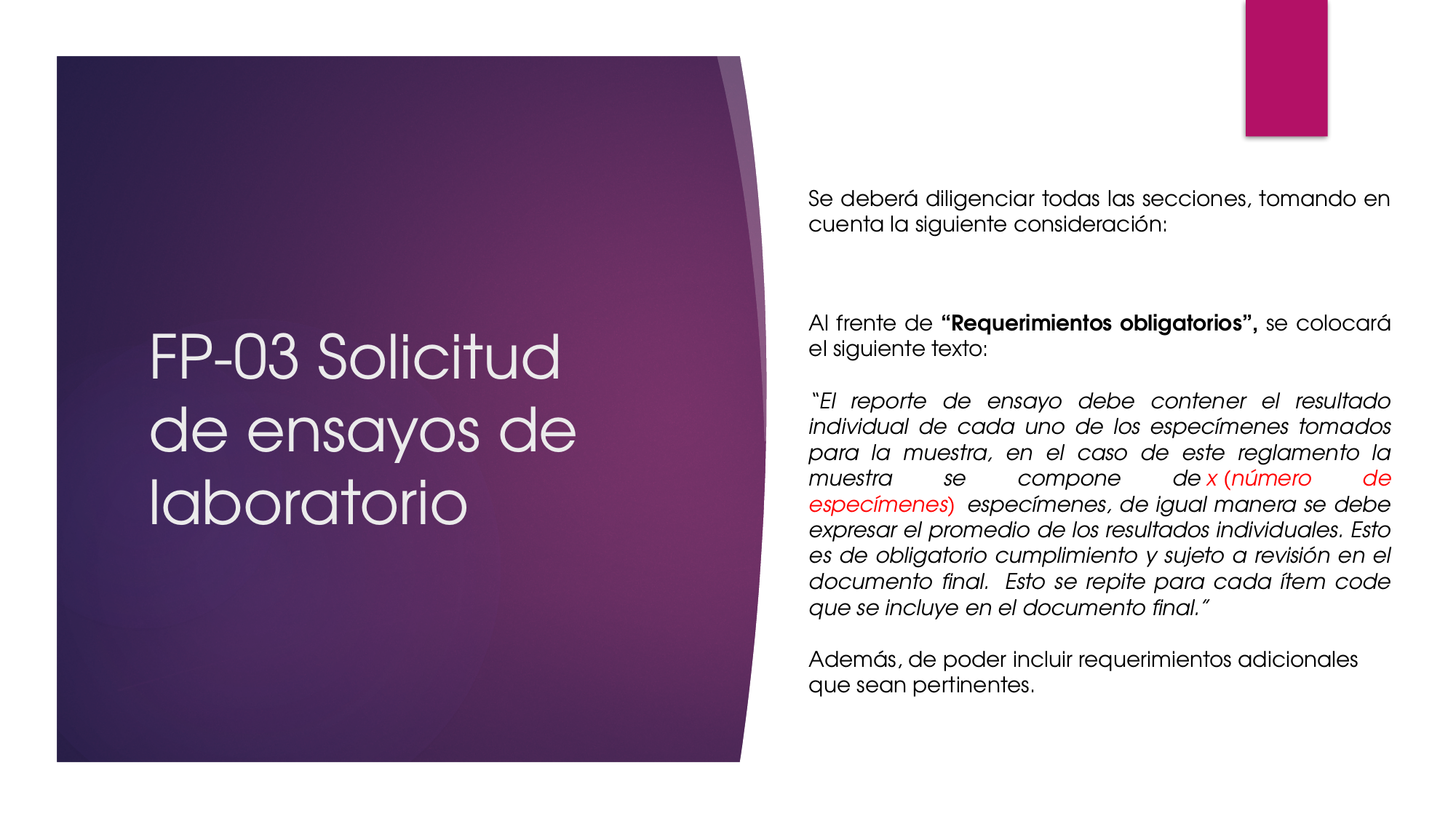

Se deberá diligenciar todas las secciones, tomando en cuenta la siguiente consideración:

Al frente de “Requerimientos obligatorios”, se colocará el siguiente texto:

“El reporte de ensayo debe contener el resultado individual de cada uno de los especímenes tomados para la muestra, en el caso de este reglamento la muestra se compone de x (número de especímenes)  especímenes, de igual manera se debe expresar el promedio de los resultados individuales. Esto es de obligatorio cumplimiento y sujeto a revisión en el documento final.  Esto se repite para cada ítem code que se incluye en el documento final.”

Además, de poder incluir requerimientos adicionales que sean pertinentes.

# FP-03 Solicitud de ensayos de laboratorio